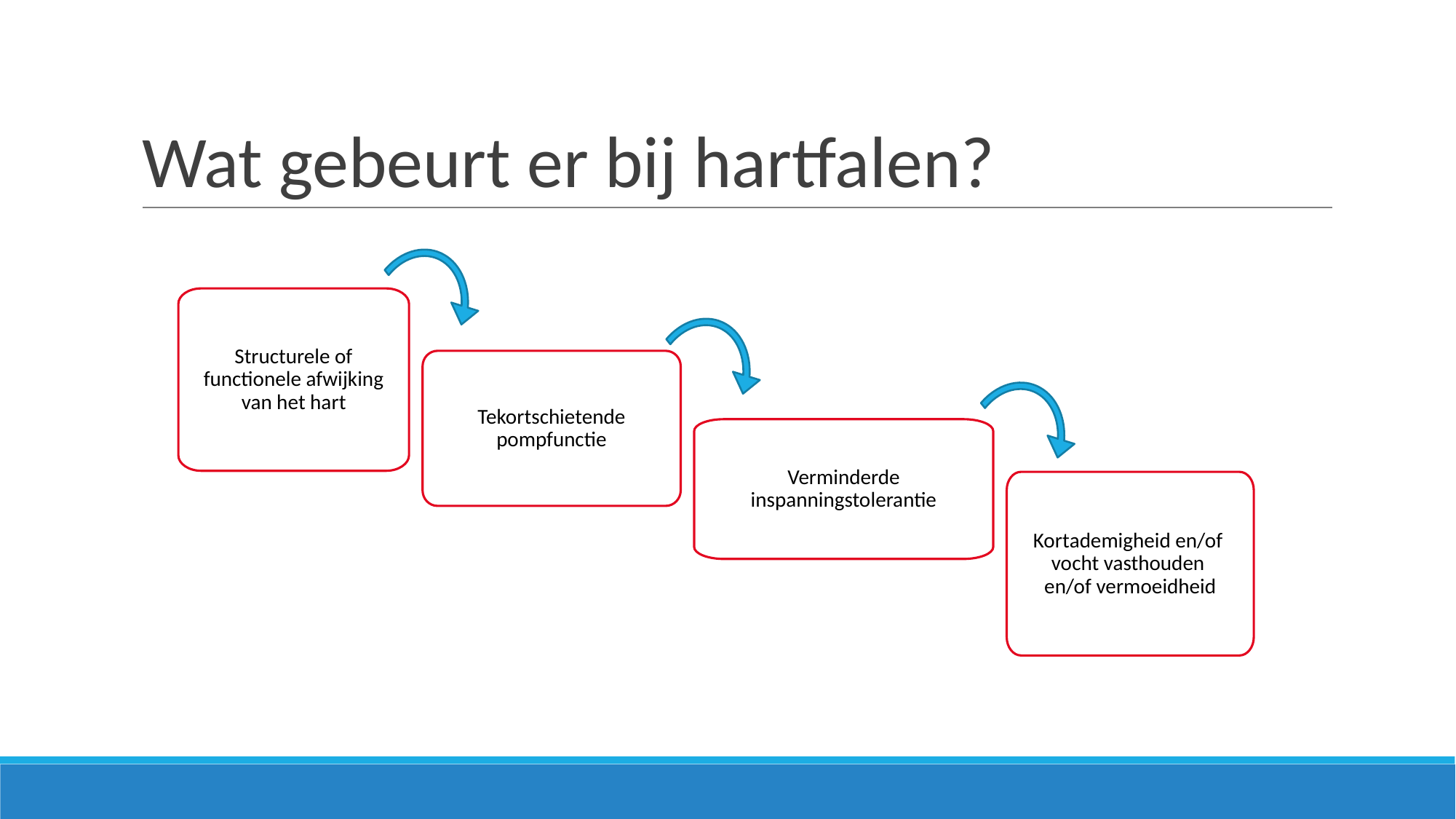

# Wat gebeurt er bij hartfalen?

Structurele of functionele afwijking van het hart

Tekortschietende pompfunctie

Verminderde inspanningstolerantie
Kortademigheid en/of
vocht vasthouden
en/of vermoeidheid